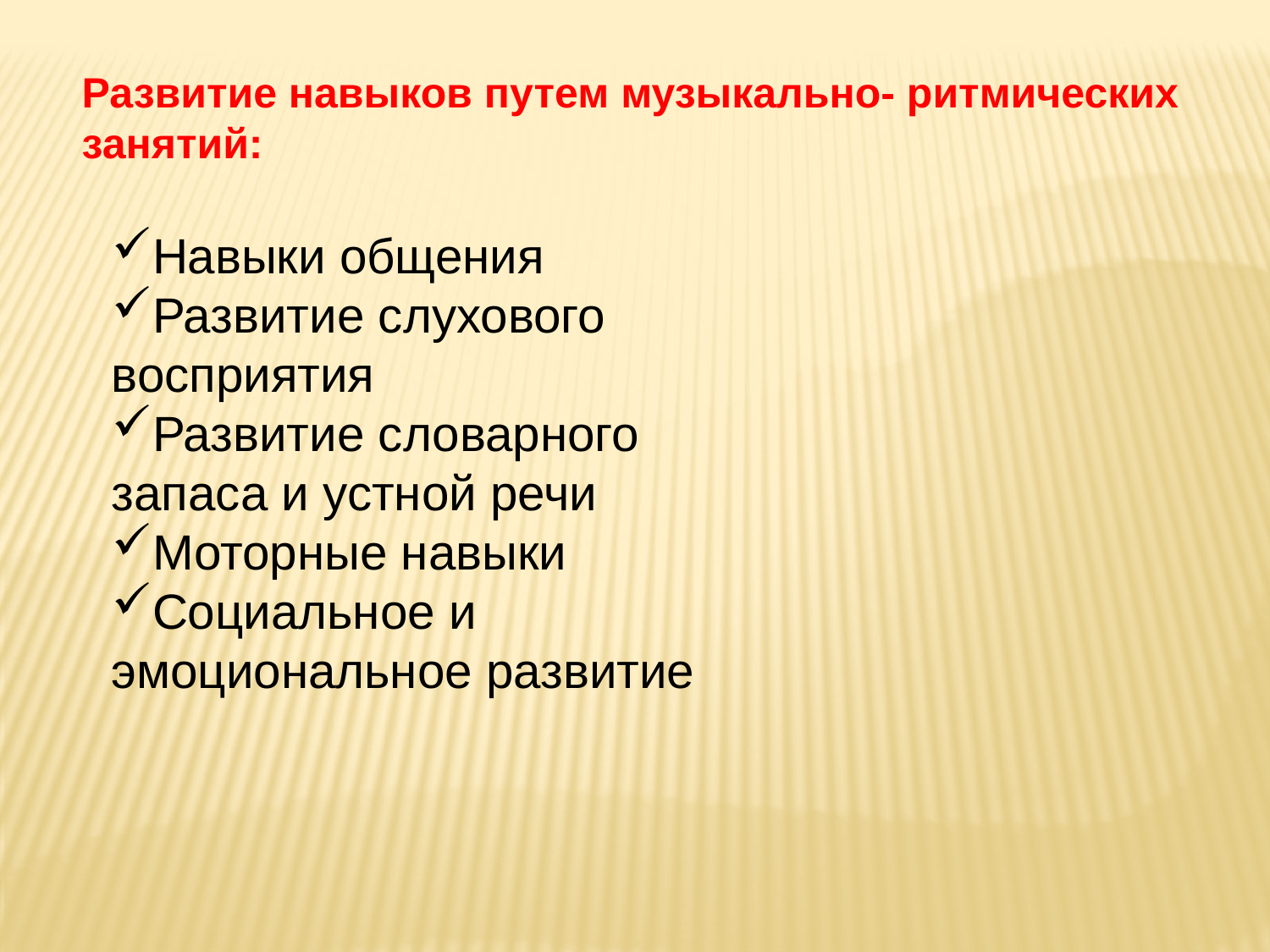

Развитие навыков путем музыкально- ритмических занятий:

Навыки общения
Развитие слухового восприятия
Развитие словарного запаса и устной речи
Моторные навыки
Социальное и эмоциональное развитие